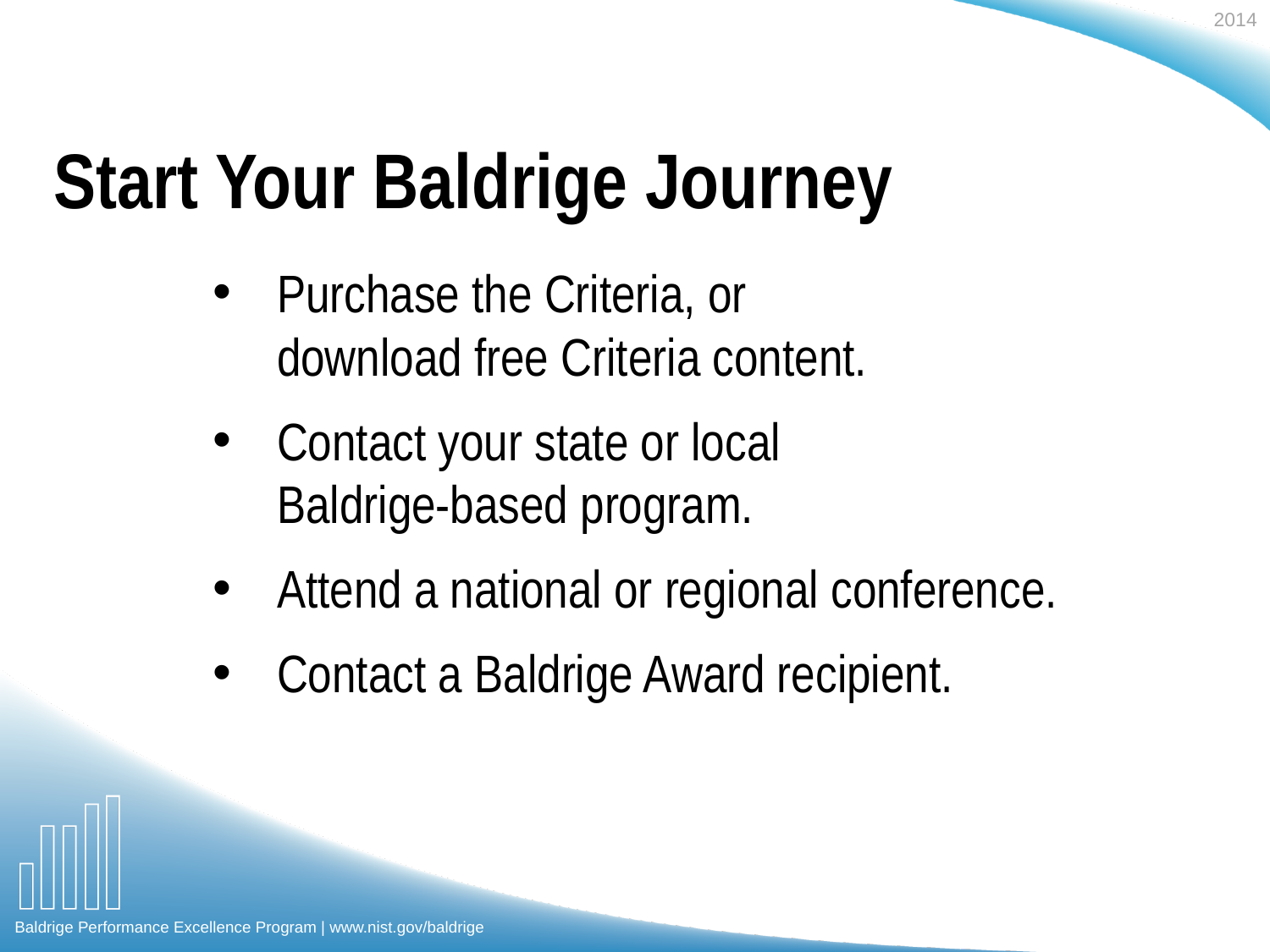

# Start Your Baldrige Journey
Purchase the Criteria, or
download free Criteria content.
Contact your state or local
Baldrige-based program.
Attend a national or regional conference.
Contact a Baldrige Award recipient.